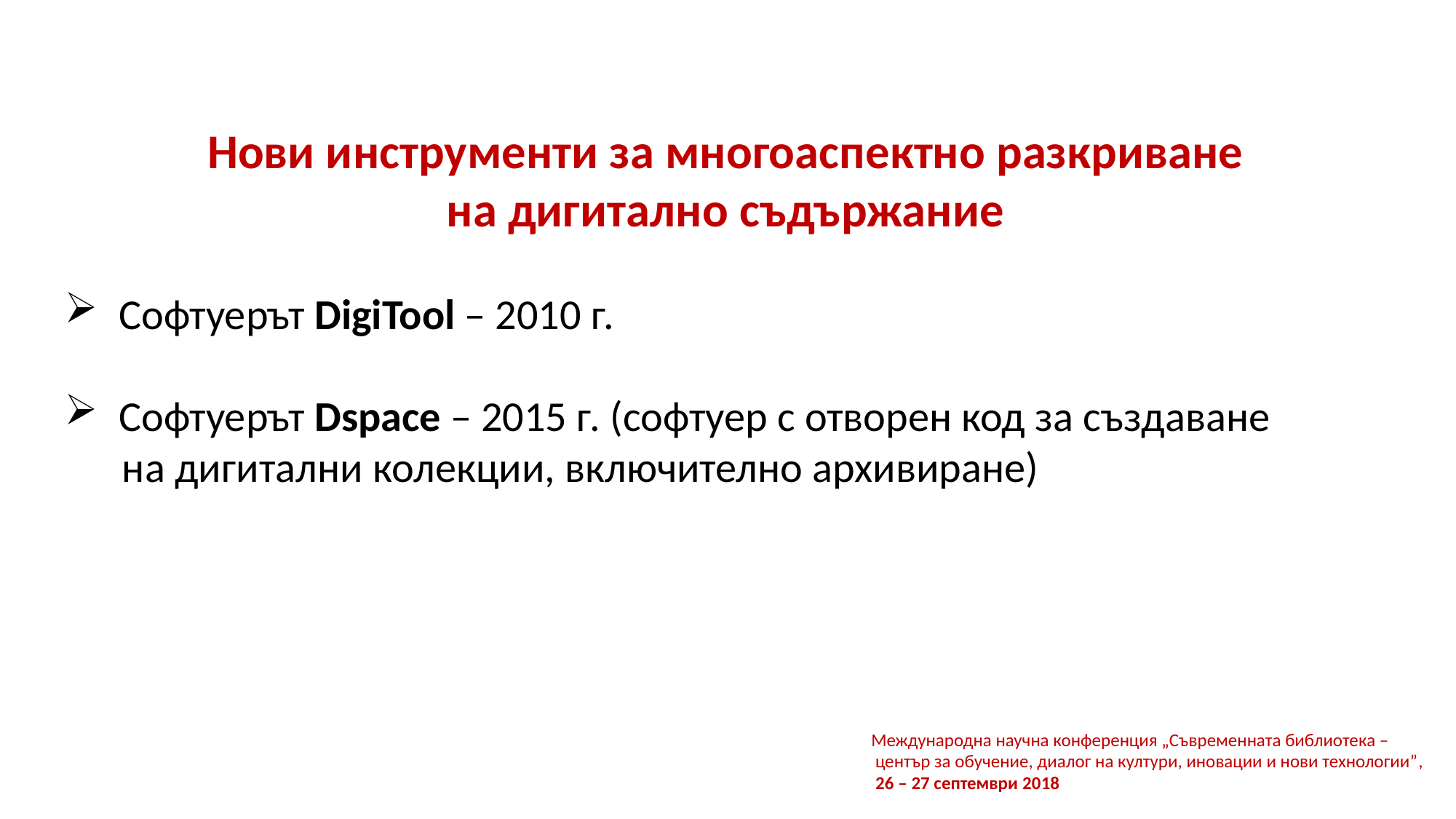

Нови инструменти за многоаспектно разкриване
на дигитално съдържание

Софтуерът DigiTool – 2010 г.

Софтуерът Dspace – 2015 г. (софтуер с отворен код за създаване
      на дигитални колекции, включително архивиране)
Международна научна конференция „Съвременната библиотека –
 център за обучение, диалог на култури, иновации и нови технологии”,
 26 – 27 септември 2018